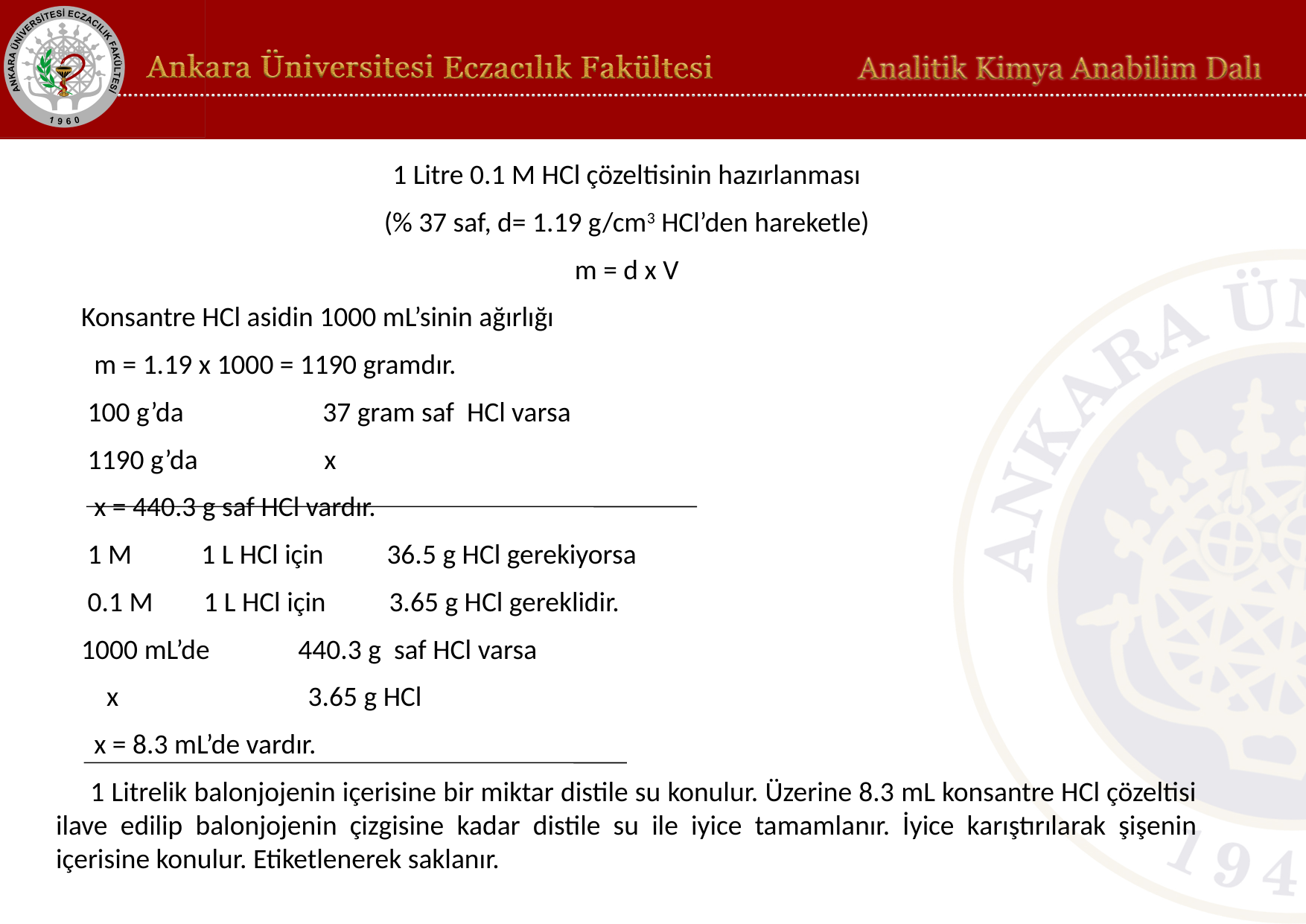

1 Litre 0.1 M HCl çözeltisinin hazırlanması
(% 37 saf, d= 1.19 g/cm3 HCl’den hareketle)
m = d x V
    Konsantre HCl asidin 1000 mL’sinin ağırlığı
      m = 1.19 x 1000 = 1190 gramdır.
     100 g’da                      37 gram saf  HCl varsa
     1190 g’da                    x
      x = 440.3 g saf HCl vardır.
     1 M           1 L HCl için          36.5 g HCl gerekiyorsa
     0.1 M        1 L HCl için          3.65 g HCl gereklidir.
    1000 mL’de              440.3 g  saf HCl varsa
        x                              3.65 g HCl
      x = 8.3 mL’de vardır.
     1 Litrelik balonjojenin içerisine bir miktar distile su konulur. Üzerine 8.3 mL konsantre HCl çözeltisi ilave edilip balonjojenin çizgisine kadar distile su ile iyice tamamlanır. İyice karıştırılarak şişenin içerisine konulur. Etiketlenerek saklanır.